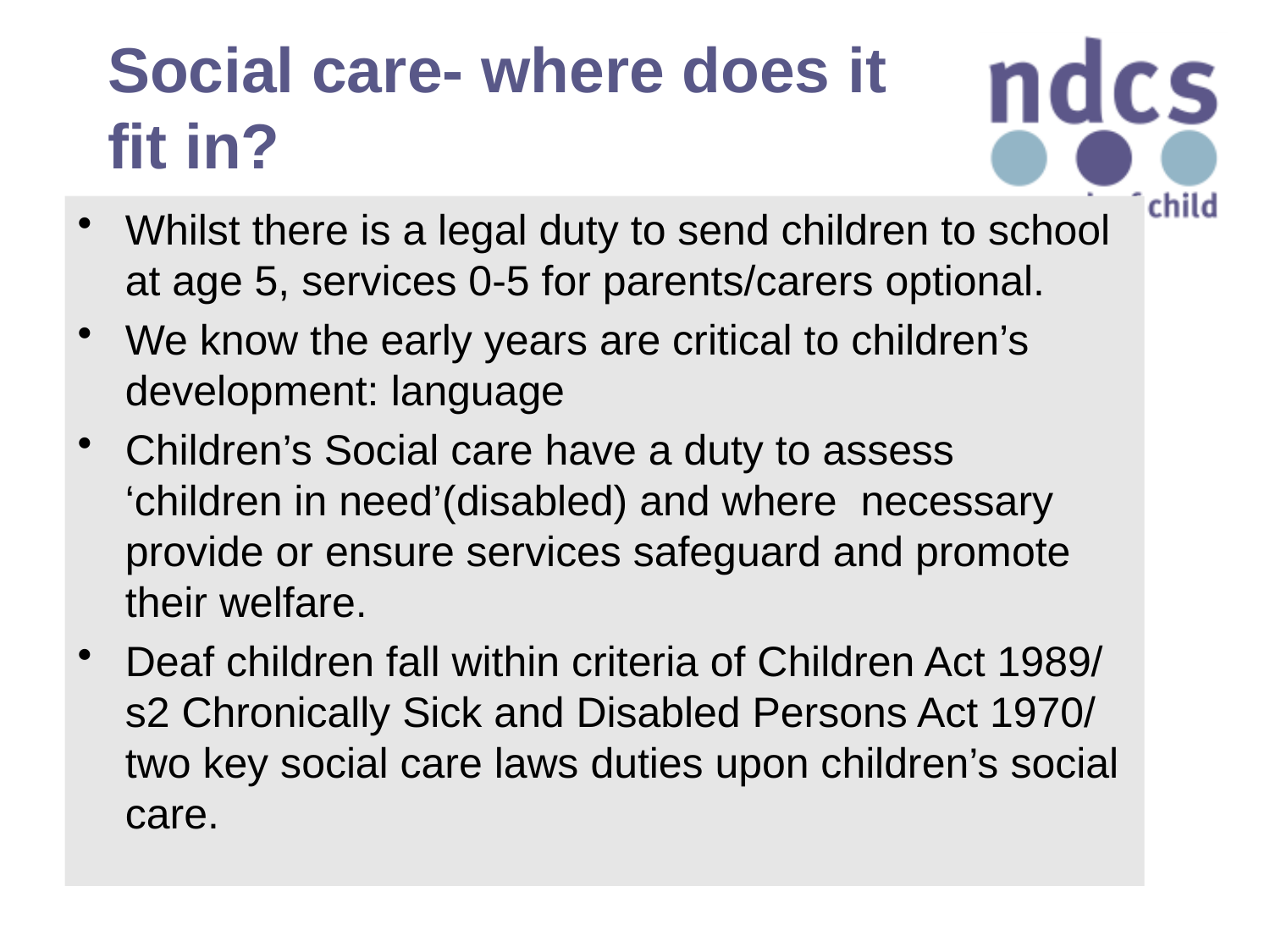

# Social care- where does it fit in?
Whilst there is a legal duty to send children to school at age 5, services 0-5 for parents/carers optional.
We know the early years are critical to children’s development: language
Children’s Social care have a duty to assess  ‘children in need’(disabled) and where  necessary provide or ensure services safeguard and promote their welfare.
Deaf children fall within criteria of Children Act 1989/  s2 Chronically Sick and Disabled Persons Act 1970/ two key social care laws duties upon children’s social care.